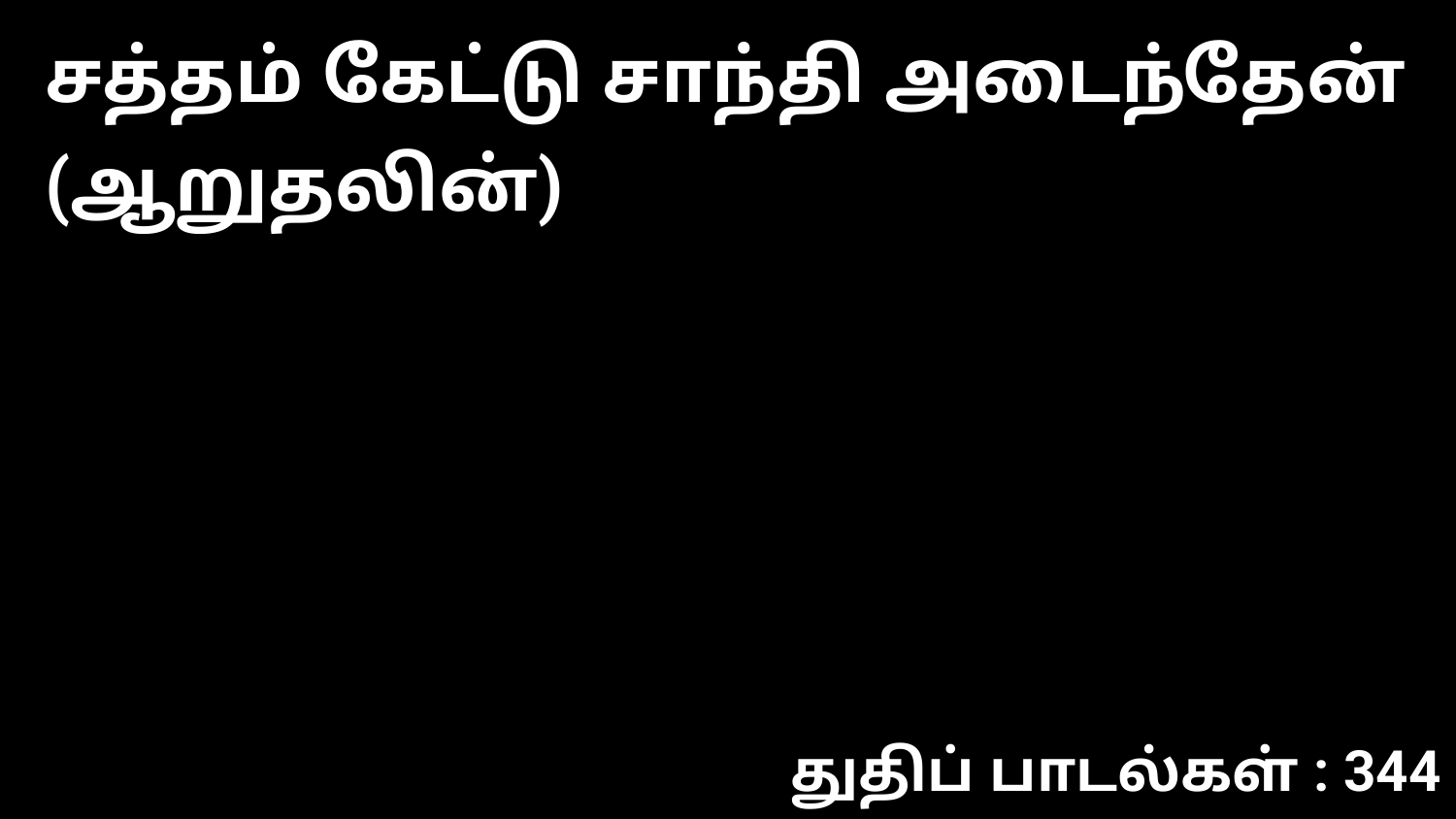

சத்தம் கேட்டு சாந்தி அடைந்தேன் (ஆறுதலின்)
துதிப் பாடல்கள் : 344